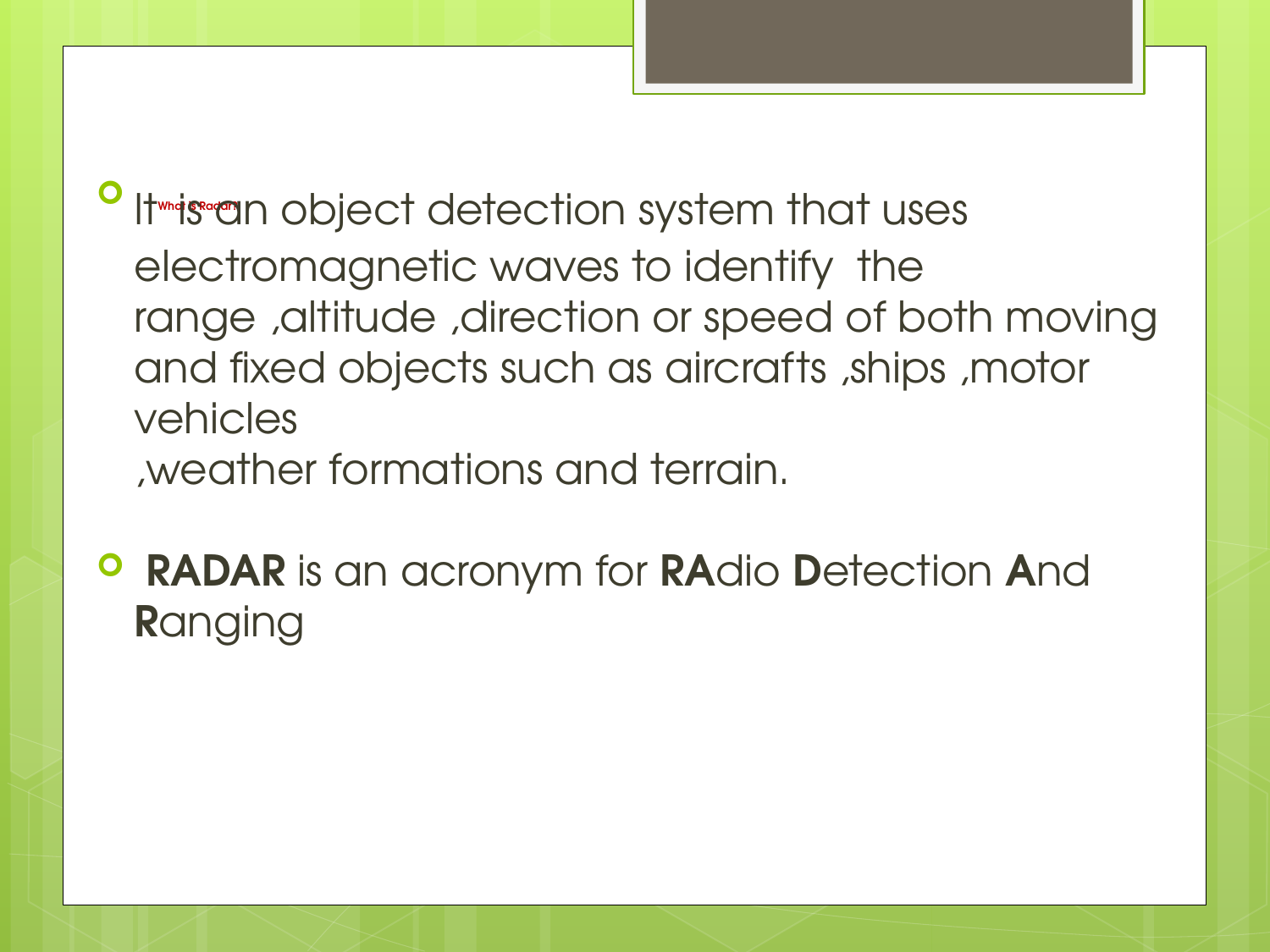

# What is Radar?
It is an object detection system that uses electromagnetic waves to identify  the range ,altitude ,direction or speed of both moving and fixed objects such as aircrafts ,ships ,motor vehicles
,weather formations and terrain.
 RADAR is an acronym for RAdio Detection And Ranging